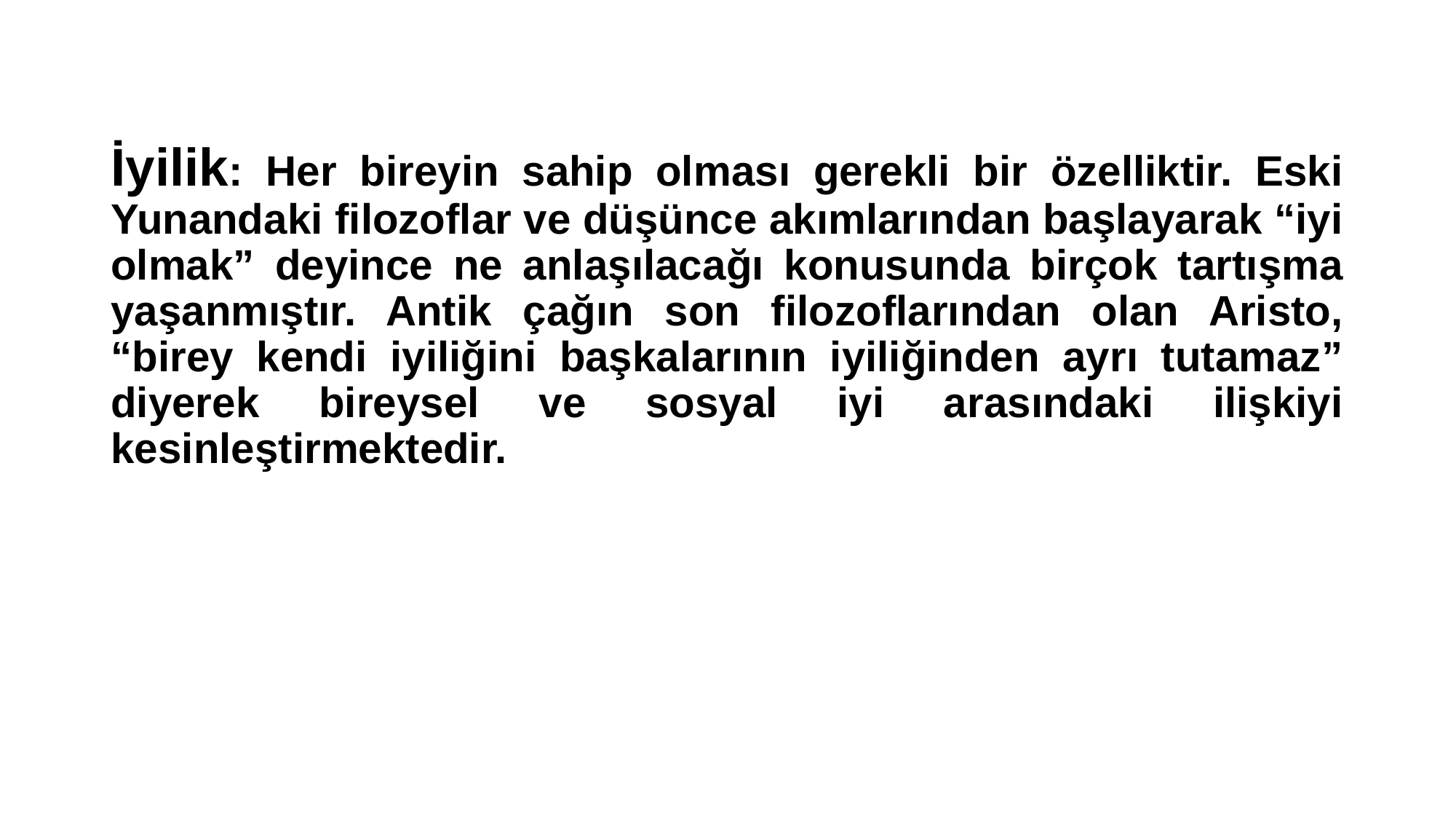

İyilik: Her bireyin sahip olması gerekli bir özelliktir. Eski Yunandaki filozoflar ve düşünce akımlarından başlayarak “iyi olmak” deyince ne anlaşılacağı konusunda birçok tartışma yaşanmıştır. Antik çağın son filozoflarından olan Aristo, “birey kendi iyiliğini başkalarının iyiliğinden ayrı tutamaz” diyerek bireysel ve sosyal iyi arasındaki ilişkiyi kesinleştirmektedir.